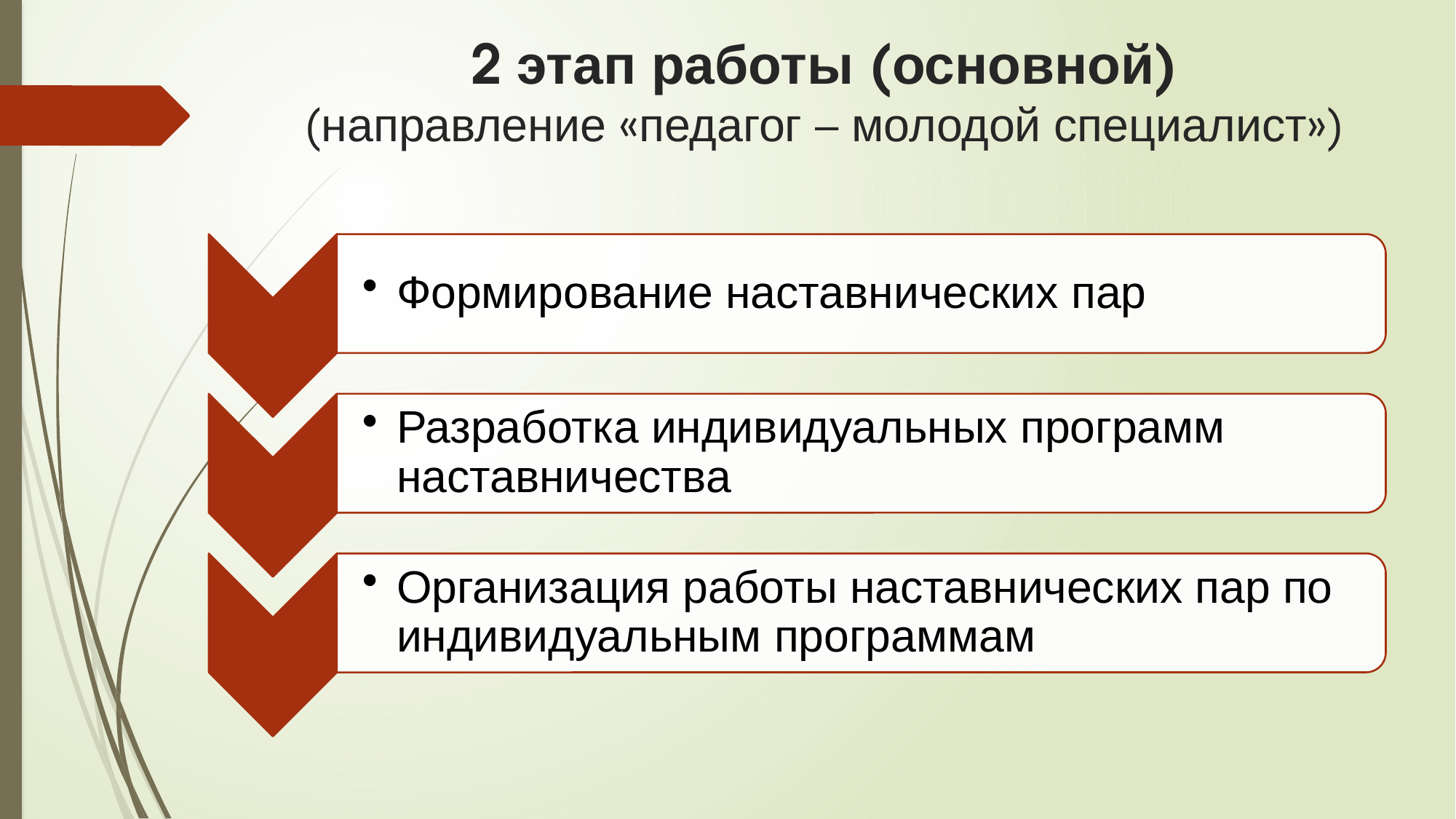

2 этап работы (основной)
(направление «педагог – молодой специалист»)

Формирование наставнических пар

Разработка индивидуальных программ наставничества

Организация работы наставнических пар по индивидуальным программам